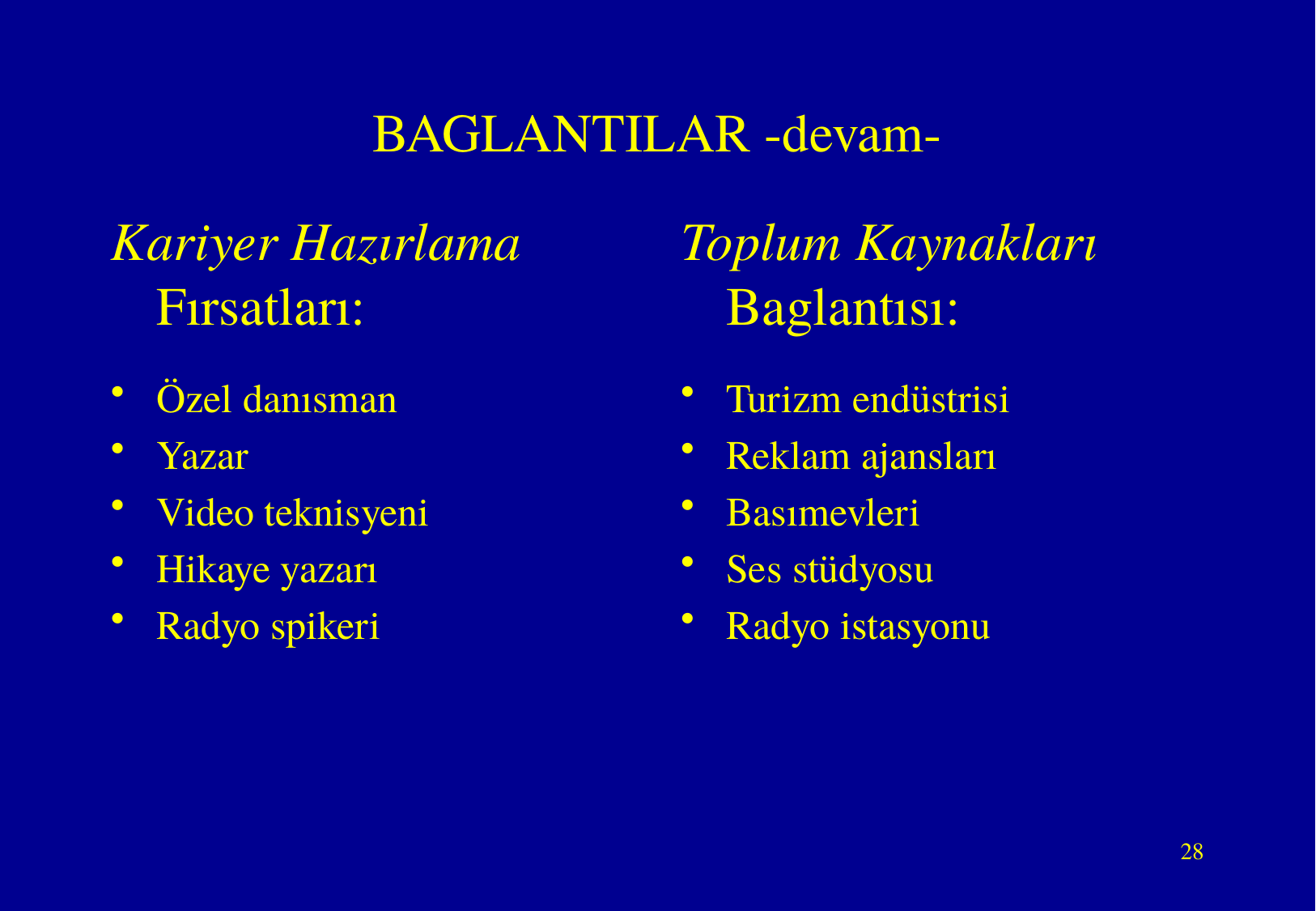

# BAGLANTILAR -devam-
Kariyer Hazırlama Fırsatları:

Özel danısman
Yazar
Video teknisyeni
Hikaye yazarı
Radyo spikeri

Toplum Kaynakları Baglantısı:

Turizm endüstrisi
Reklam ajansları
Basımevleri
Ses stüdyosu
Radyo istasyonu

28